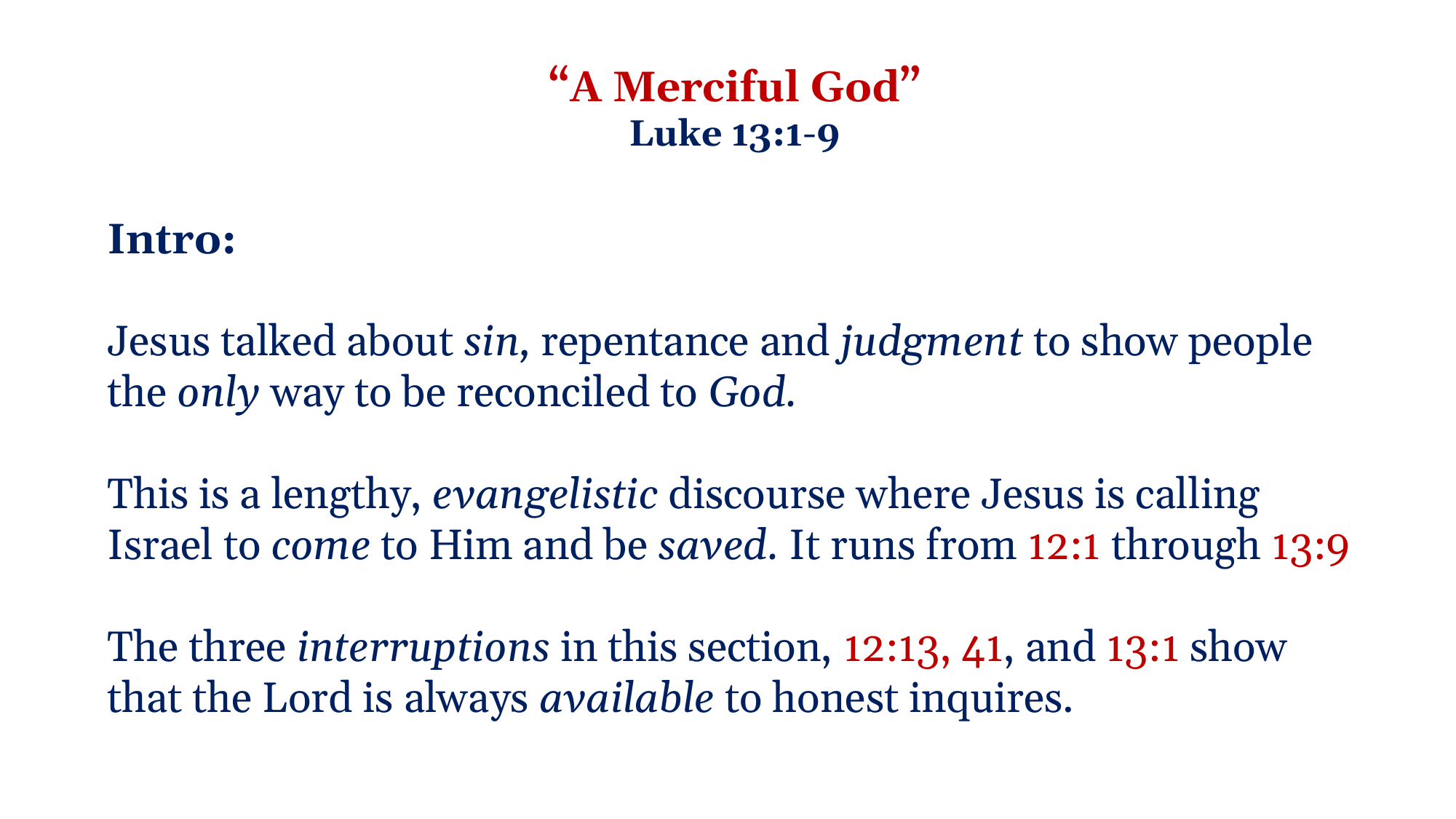

“A Merciful God”
Luke 13:1-9
Intro:

Jesus talked about sin, repentance and judgment to show people the only way to be reconciled to God.

This is a lengthy, evangelistic discourse where Jesus is calling Israel to come to Him and be saved. It runs from 12:1 through 13:9

The three interruptions in this section, 12:13, 41, and 13:1 show that the Lord is always available to honest inquires.